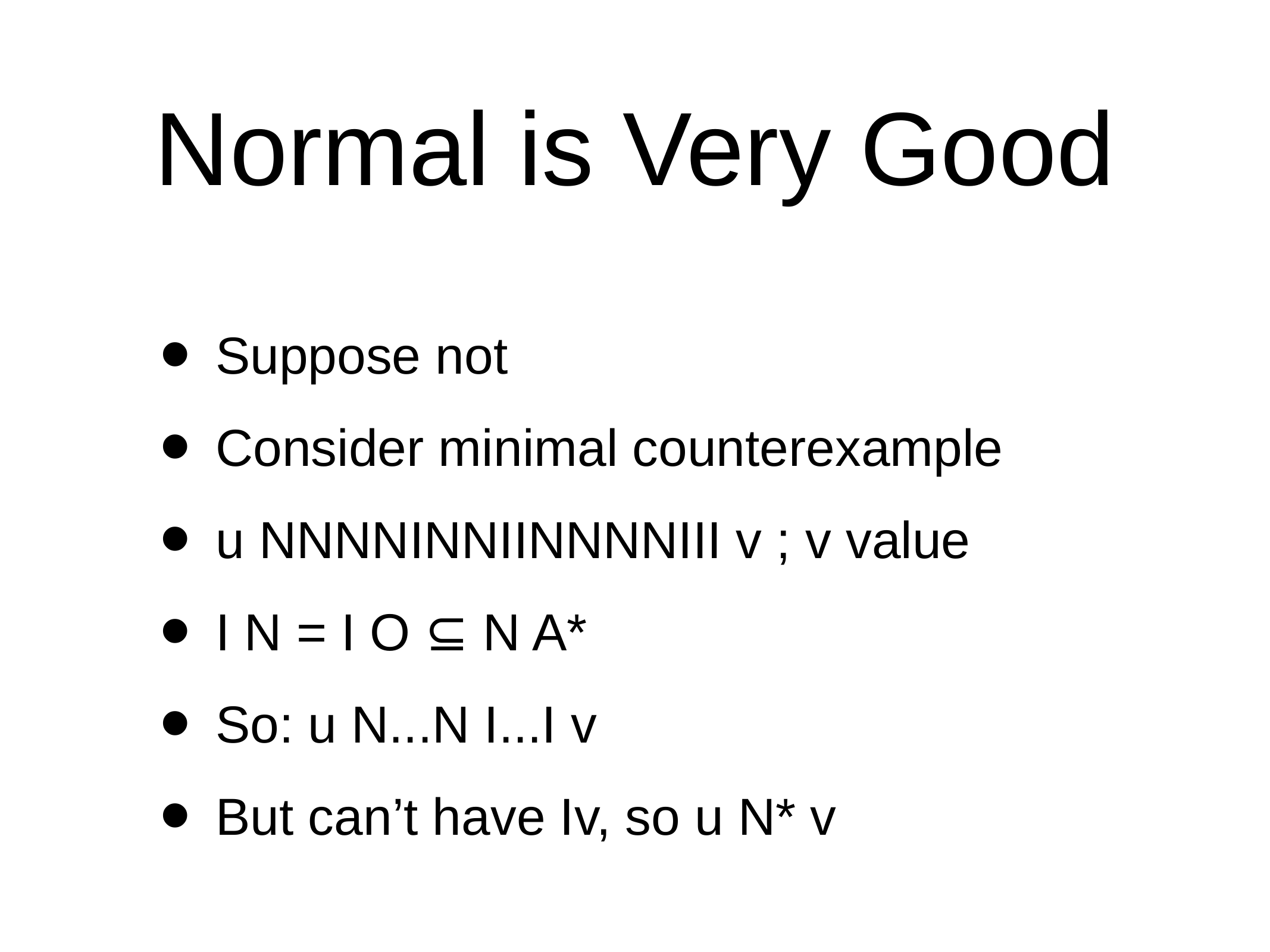

# Normal is Very Good
Suppose not
Consider minimal counterexample
u NNNNINNIINNNNIII v ; v value
I N = I O ⊆ N A*
So: u N...N I...I v
But can’t have Iv, so u N* v